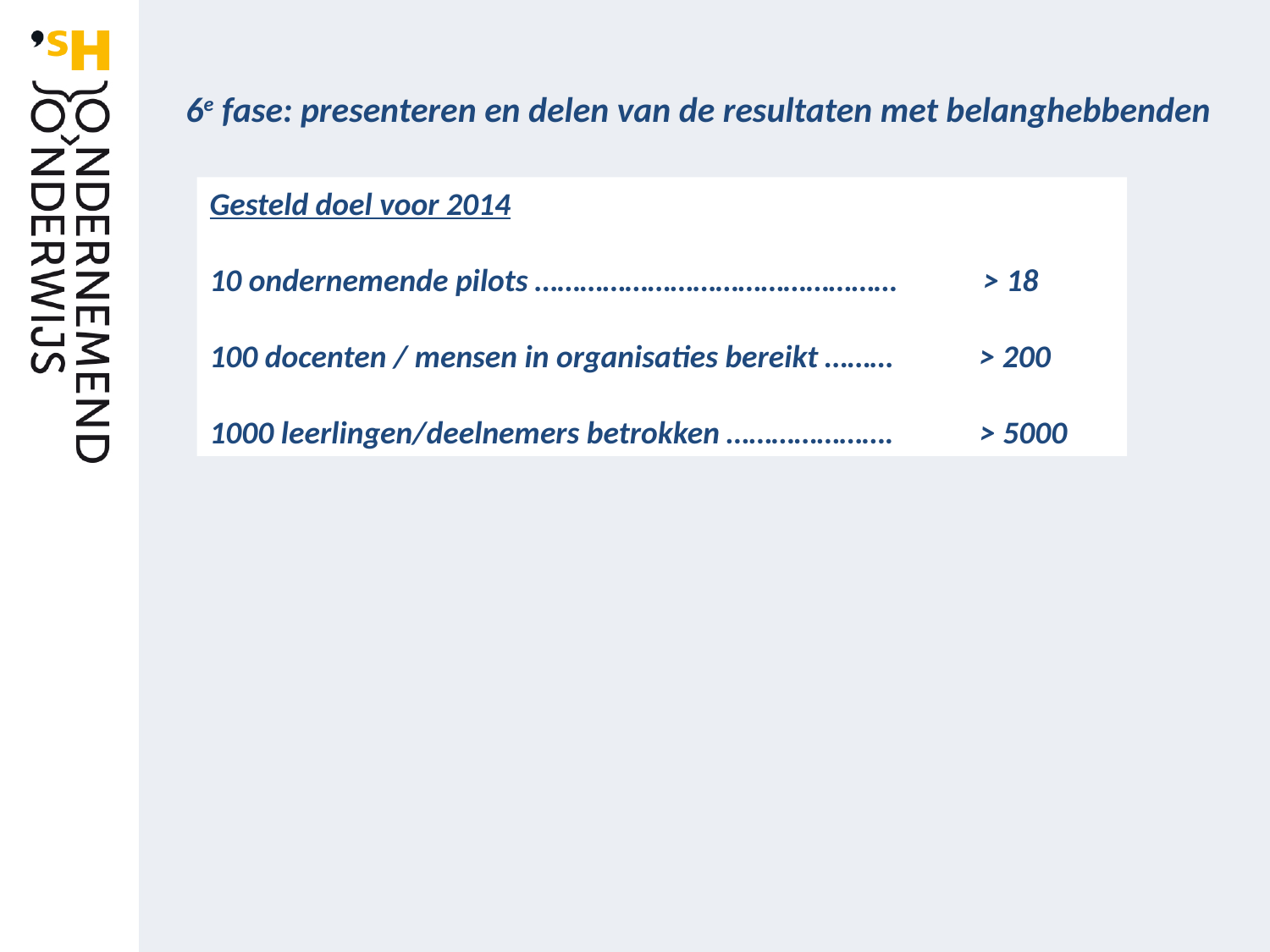

6e fase: presenteren en delen van de resultaten met belanghebbenden
Gesteld doel voor 2014

10 ondernemende pilots …………………………………………            > 18

100 docenten / mensen in organisaties bereikt ………            > 200

1000 leerlingen/deelnemers betrokken ………………….            > 5000